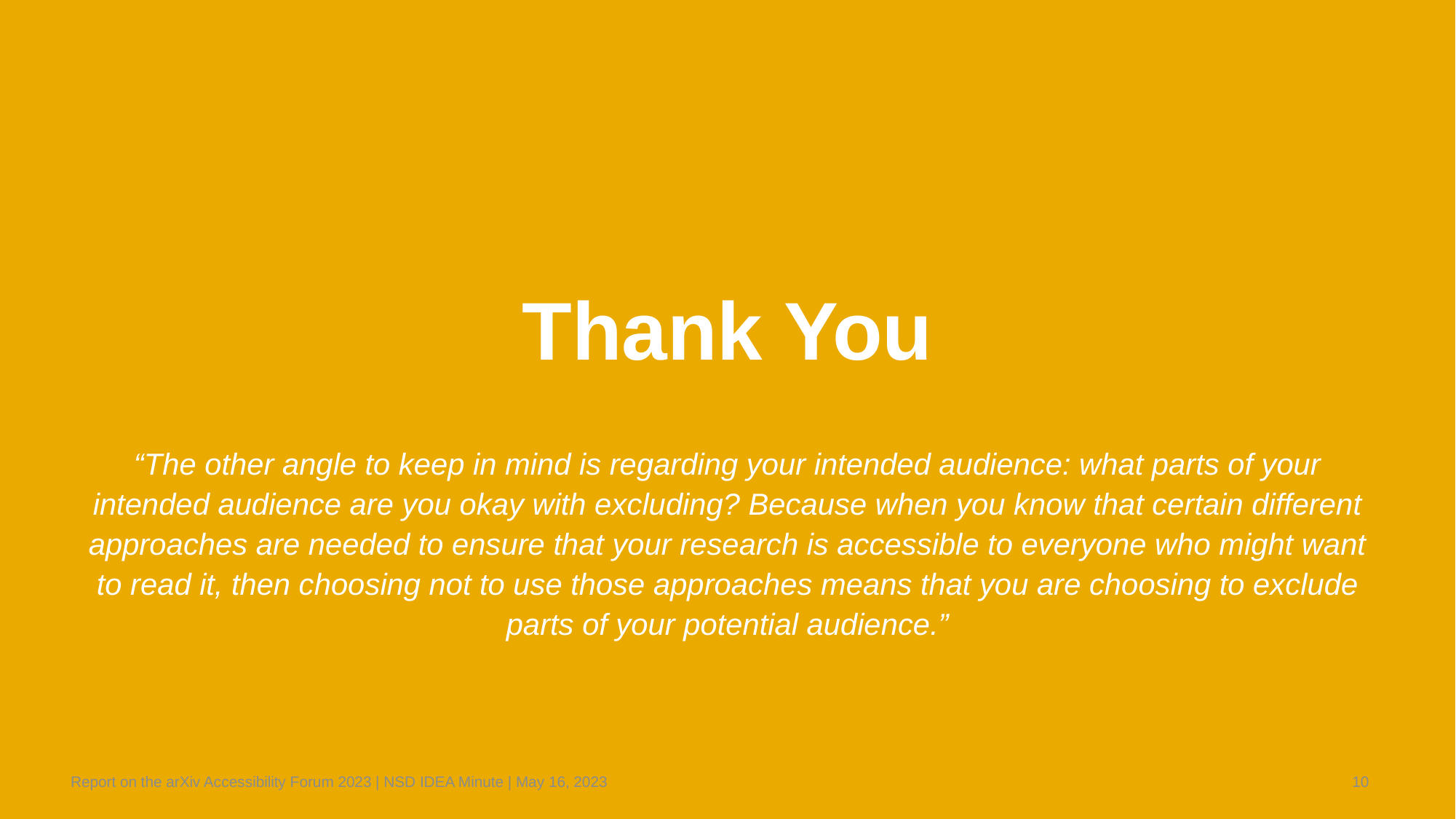

# Thank You
“The other angle to keep in mind is regarding your intended audience: what parts of your intended audience are you okay with excluding? Because when you know that certain different approaches are needed to ensure that your research is accessible to everyone who might want to read it, then choosing not to use those approaches means that you are choosing to exclude parts of your potential audience.”
10